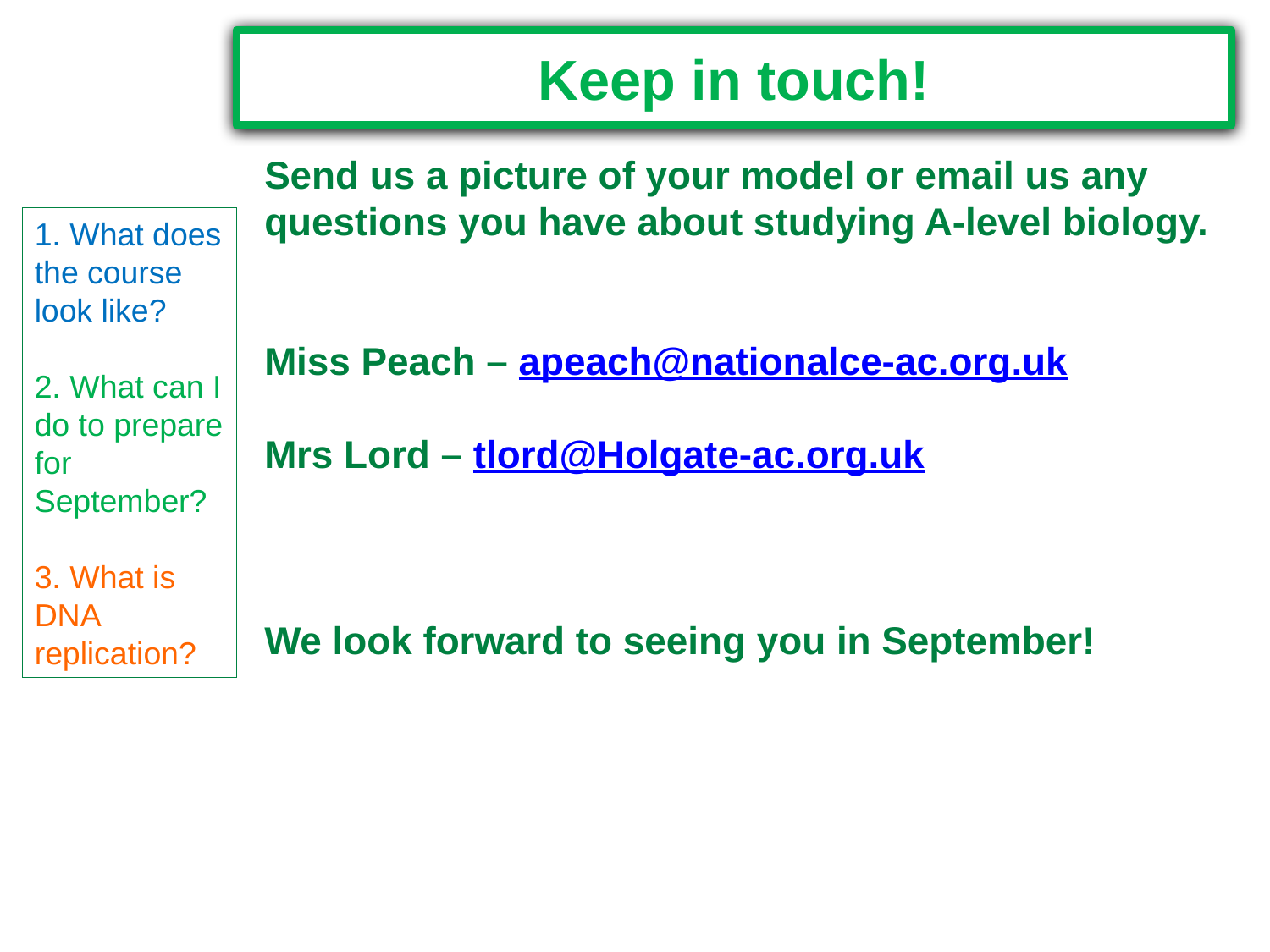

Keep in touch!
Send us a picture of your model or email us any questions you have about studying A-level biology.

Miss Peach – apeach@nationalce-ac.org.uk

Mrs Lord – tlord@Holgate-ac.org.uk

We look forward to seeing you in September!
1. What does the course look like?

2. What can I do to prepare for September?

3. What is DNA replication?